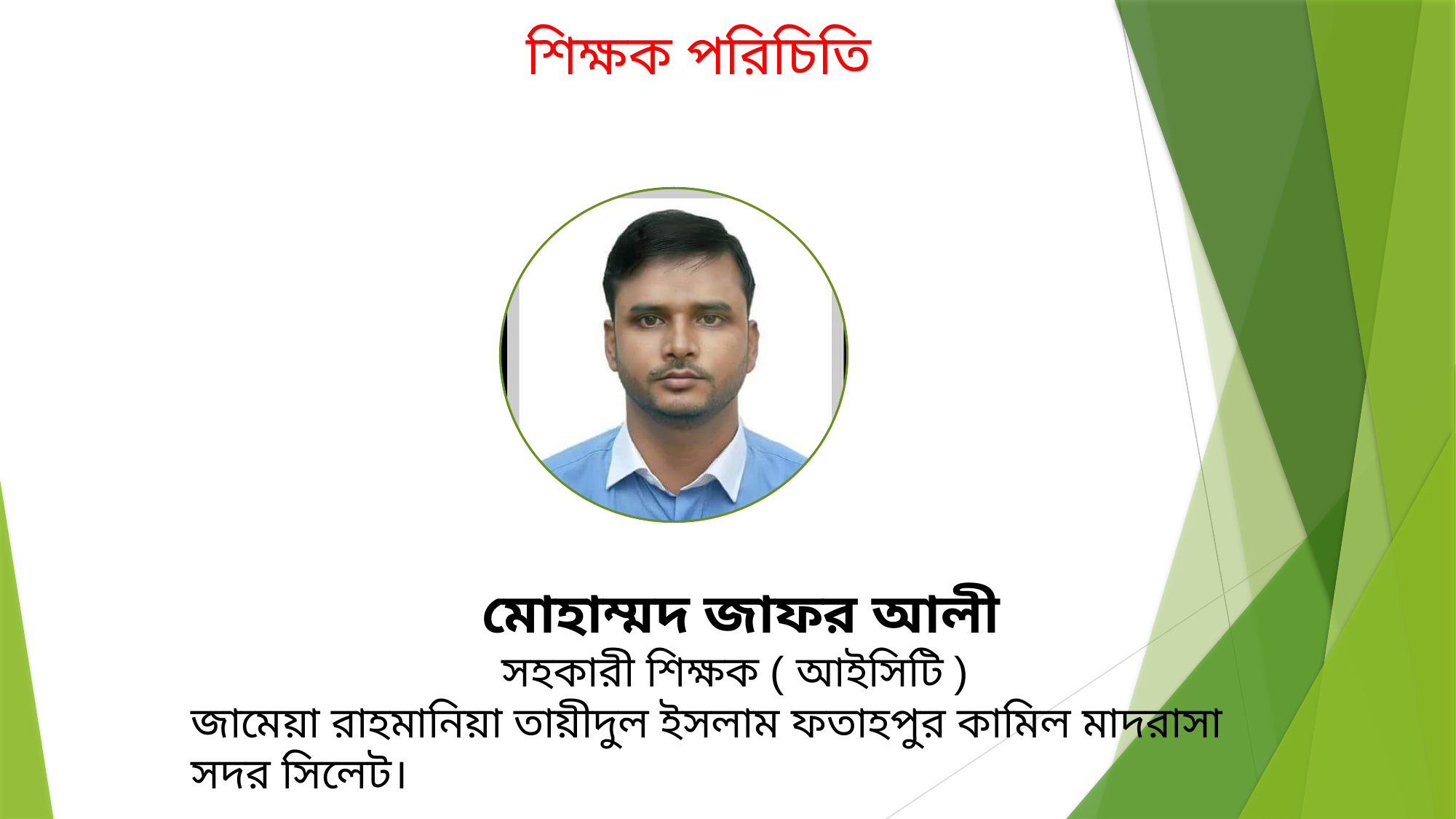

# শিক্ষক পরিচিতি

                                         মোহাম্মদ জাফর আলী
                            সহকারী শিক্ষক ( আইসিটি )
জামেয়া রাহমানিয়া তায়ীদুল ইসলাম ফতাহপুর কামিল মাদরাসা সদর সিলেট।